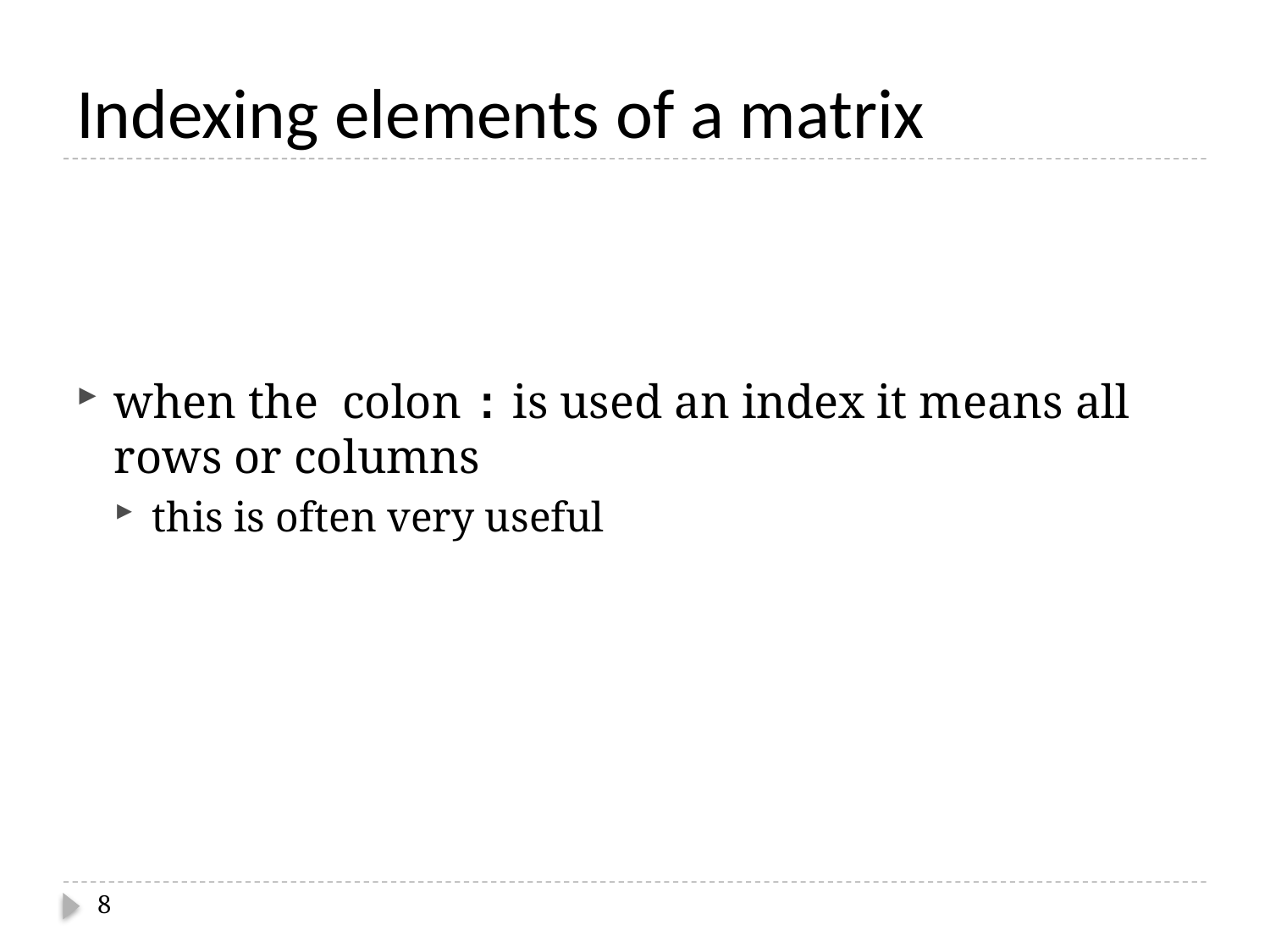

# Indexing elements of a matrix

when the  colon : is used an index it means all rows or columns
this is often very useful
8